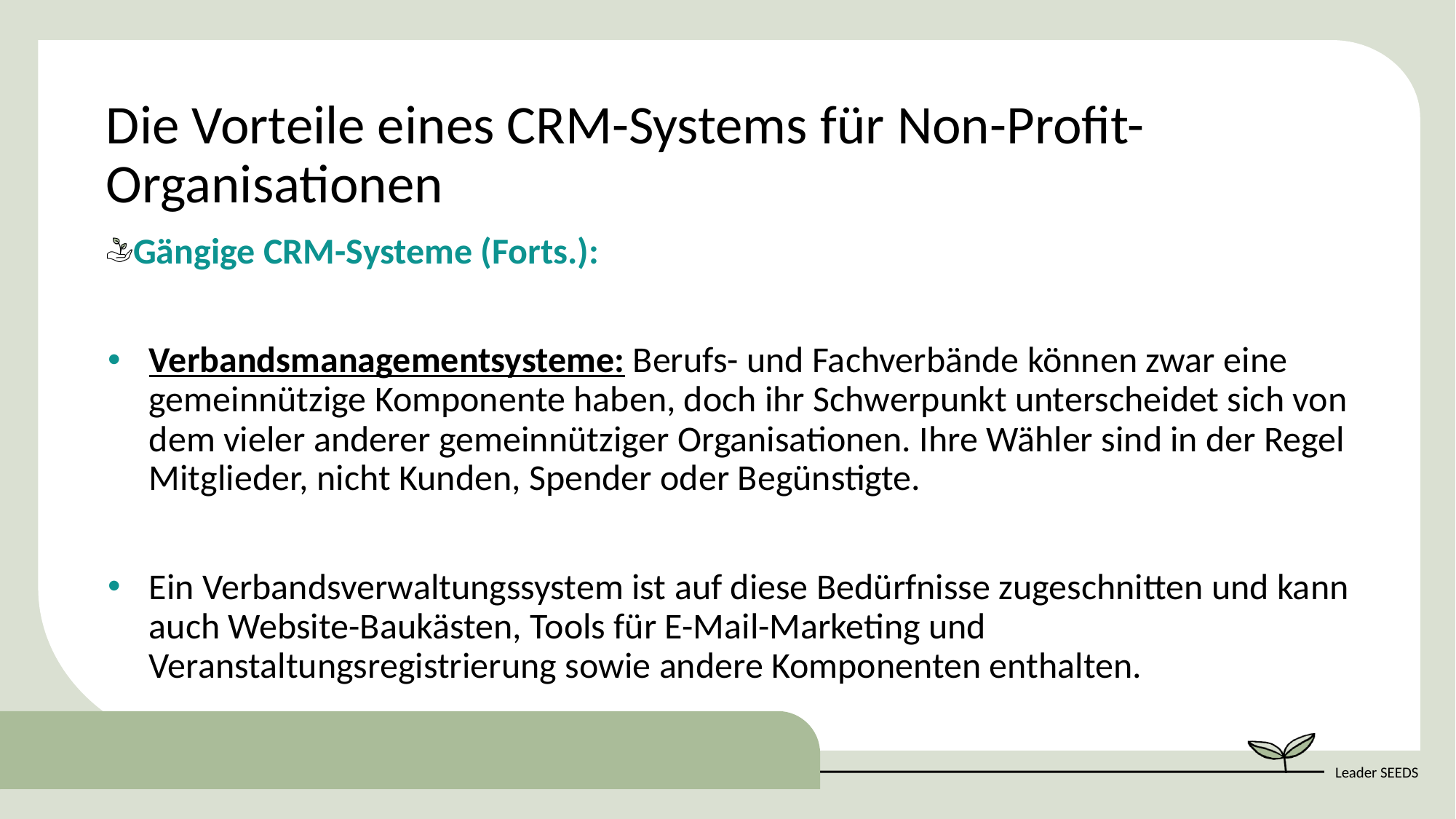

Die Vorteile eines CRM-Systems für Non-Profit-Organisationen
Gängige CRM-Systeme (Forts.):

Verbandsmanagementsysteme: Berufs- und Fachverbände können zwar eine gemeinnützige Komponente haben, doch ihr Schwerpunkt unterscheidet sich von dem vieler anderer gemeinnütziger Organisationen. Ihre Wähler sind in der Regel Mitglieder, nicht Kunden, Spender oder Begünstigte.

Ein Verbandsverwaltungssystem ist auf diese Bedürfnisse zugeschnitten und kann auch Website-Baukästen, Tools für E-Mail-Marketing und Veranstaltungsregistrierung sowie andere Komponenten enthalten.